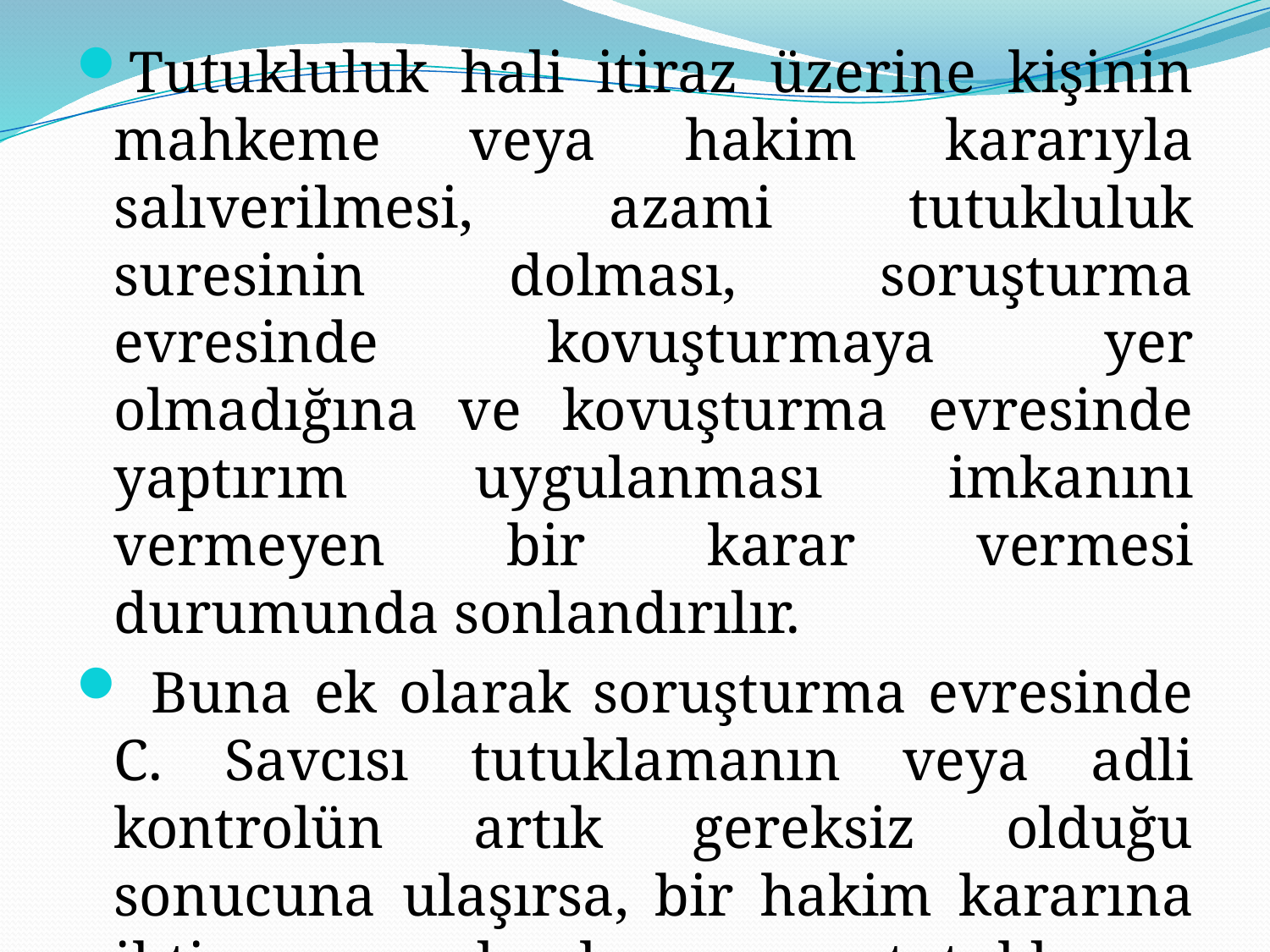

Tutukluluk hali itiraz üzerine kişinin mahkeme veya hakim kararıyla salıverilmesi, azami tutukluluk suresinin dolması, soruşturma evresinde kovuşturmaya yer olmadığına ve kovuşturma evresinde yaptırım uygulanması imkanını vermeyen bir karar vermesi durumunda sonlandırılır.
 Buna ek olarak soruşturma evresinde C. Savcısı tutuklamanın veya adli kontrolün artık gereksiz olduğu sonucuna ulaşırsa, bir hakim kararına ihtiyaç olmaksızın tutuklunun salıverilmesine karar verebilir.